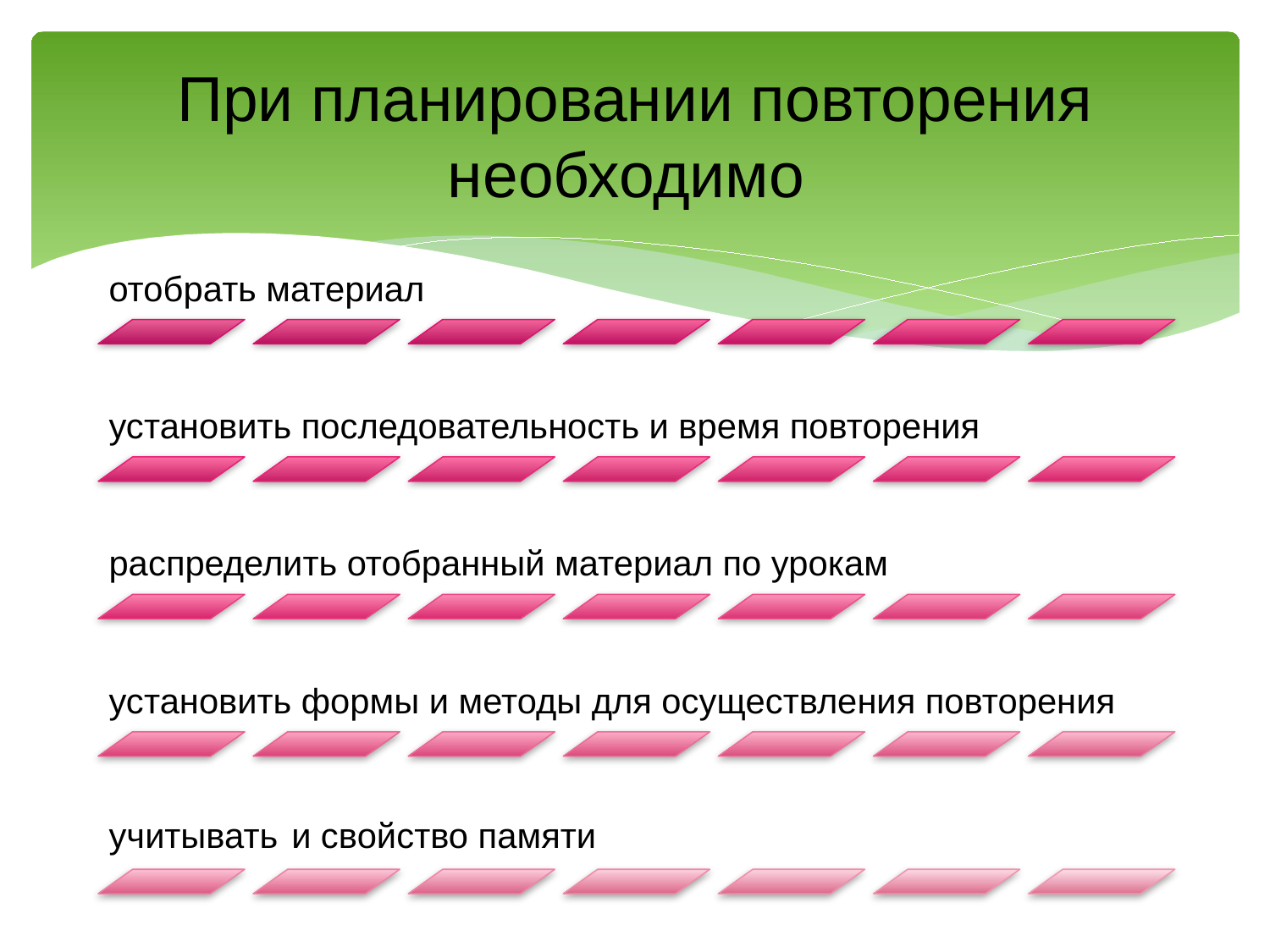

# При планировании повторения необходимо
отобрать материал
установить последовательность и время повторения
распределить отобранный материал по урокам
установить формы и методы для осуществления повторения
учитывать и свойство памяти